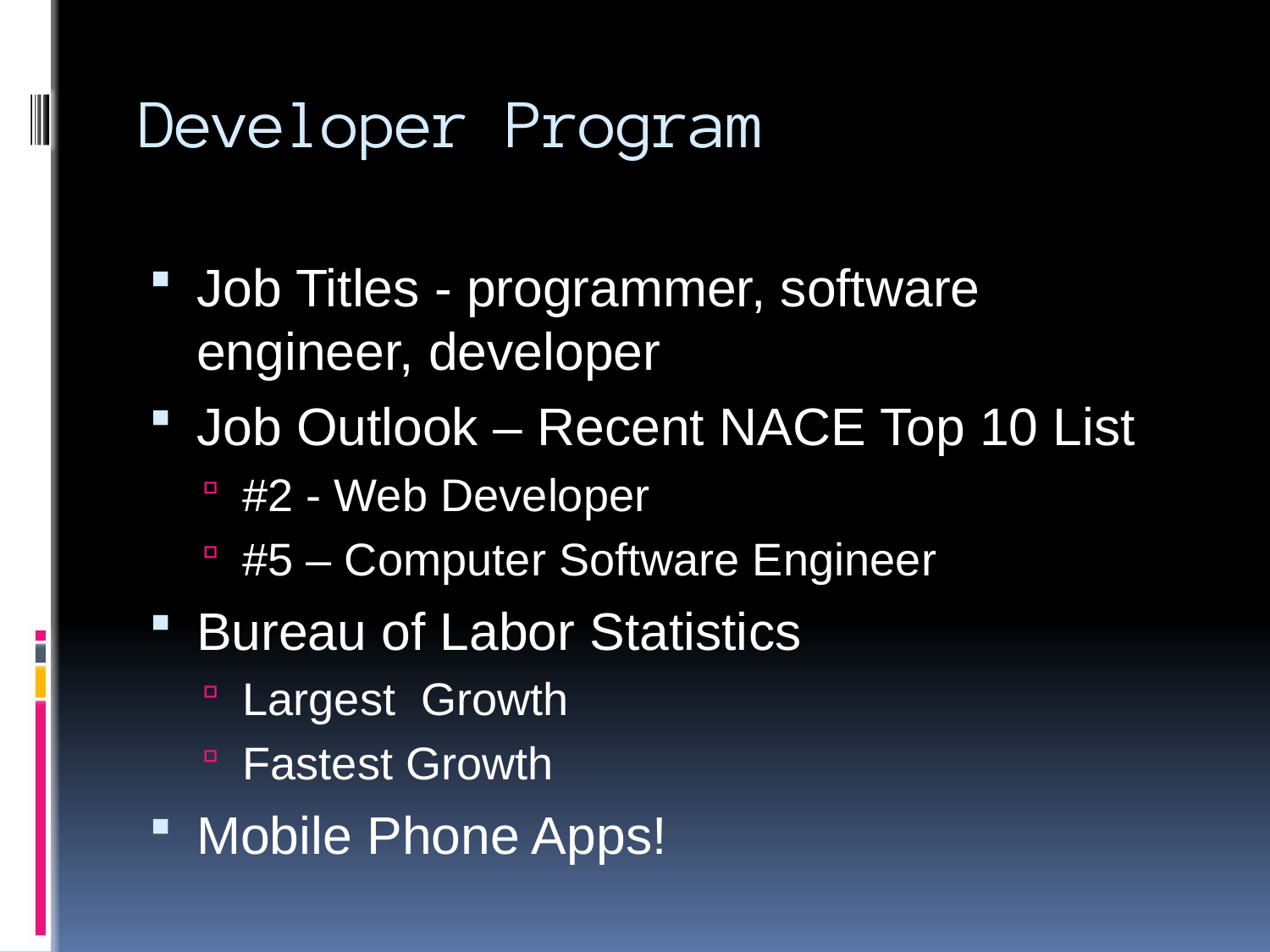

# Developer Program
Job Titles - programmer, software engineer, developer
Job Outlook – Recent NACE Top 10 List
#2 - Web Developer
#5 – Computer Software Engineer
Bureau of Labor Statistics
Largest  Growth
Fastest Growth
Mobile Phone Apps!